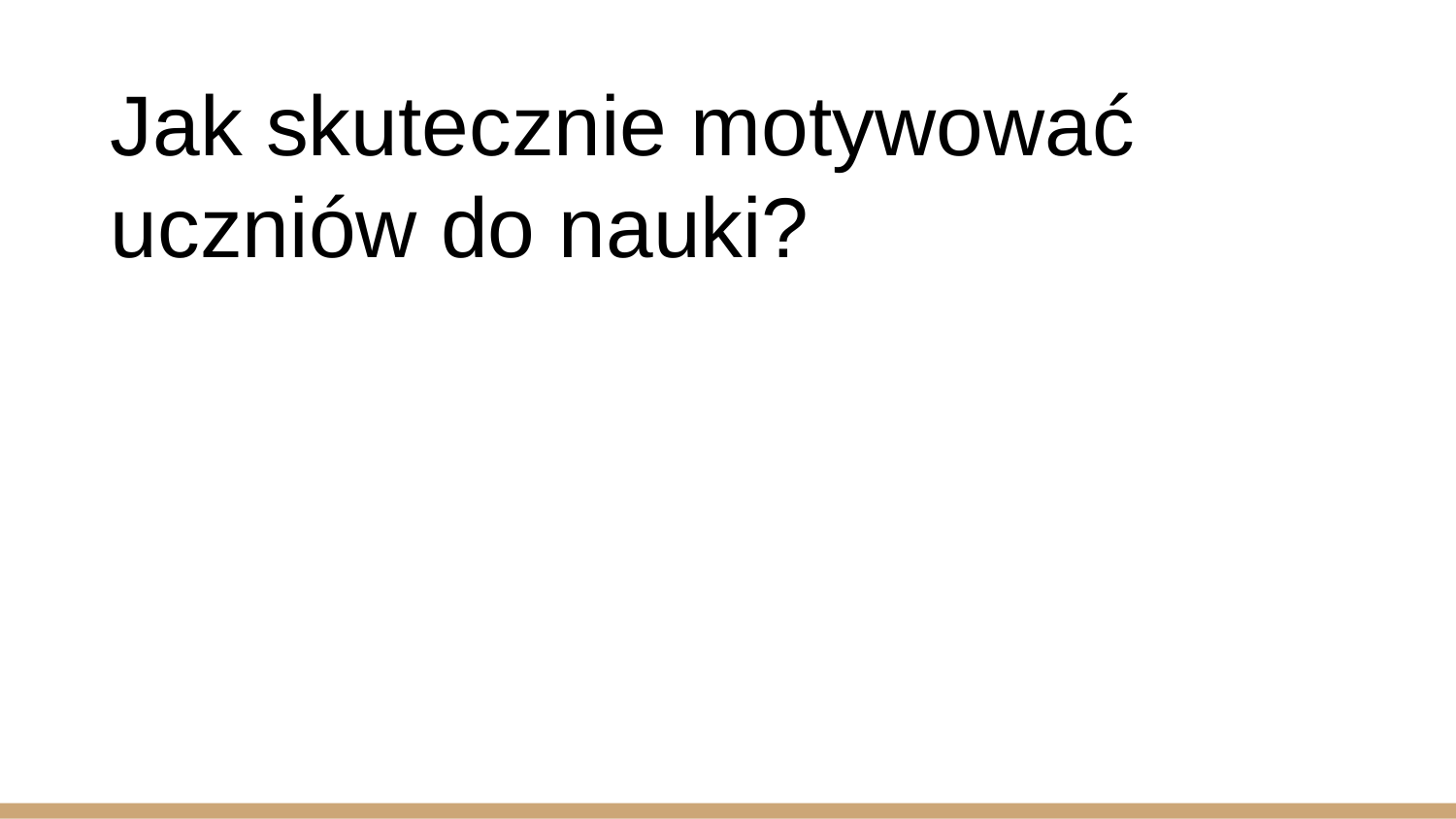

# Jak skutecznie motywować uczniów do nauki?